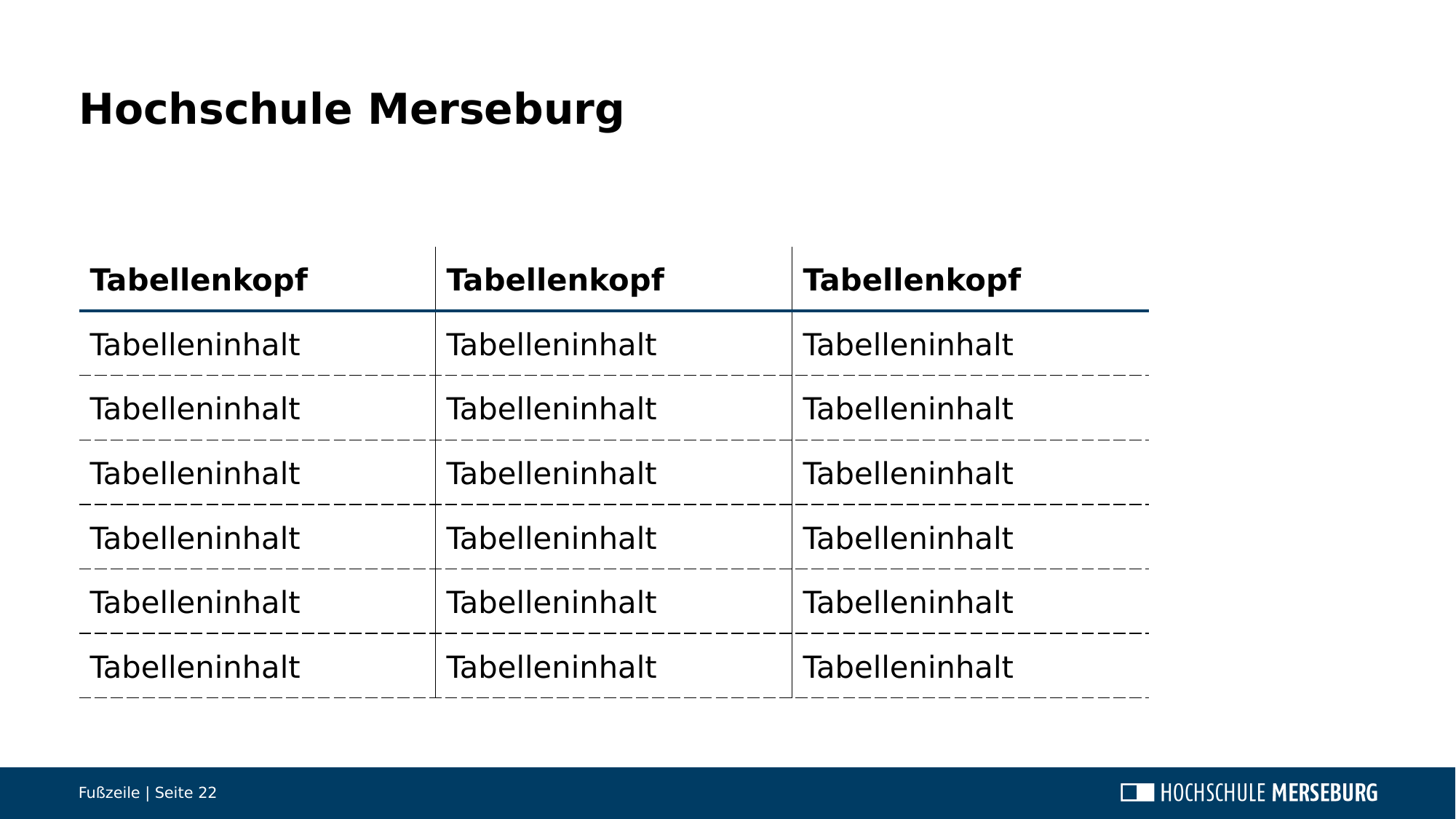

Hochschule Merseburg
| Tabellenkopf | Tabellenkopf | Tabellenkopf |
| --- | --- | --- |
| Tabelleninhalt | Tabelleninhalt | Tabelleninhalt |
| Tabelleninhalt | Tabelleninhalt | Tabelleninhalt |
| Tabelleninhalt | Tabelleninhalt | Tabelleninhalt |
| Tabelleninhalt | Tabelleninhalt | Tabelleninhalt |
| Tabelleninhalt | Tabelleninhalt | Tabelleninhalt |
| Tabelleninhalt | Tabelleninhalt | Tabelleninhalt |